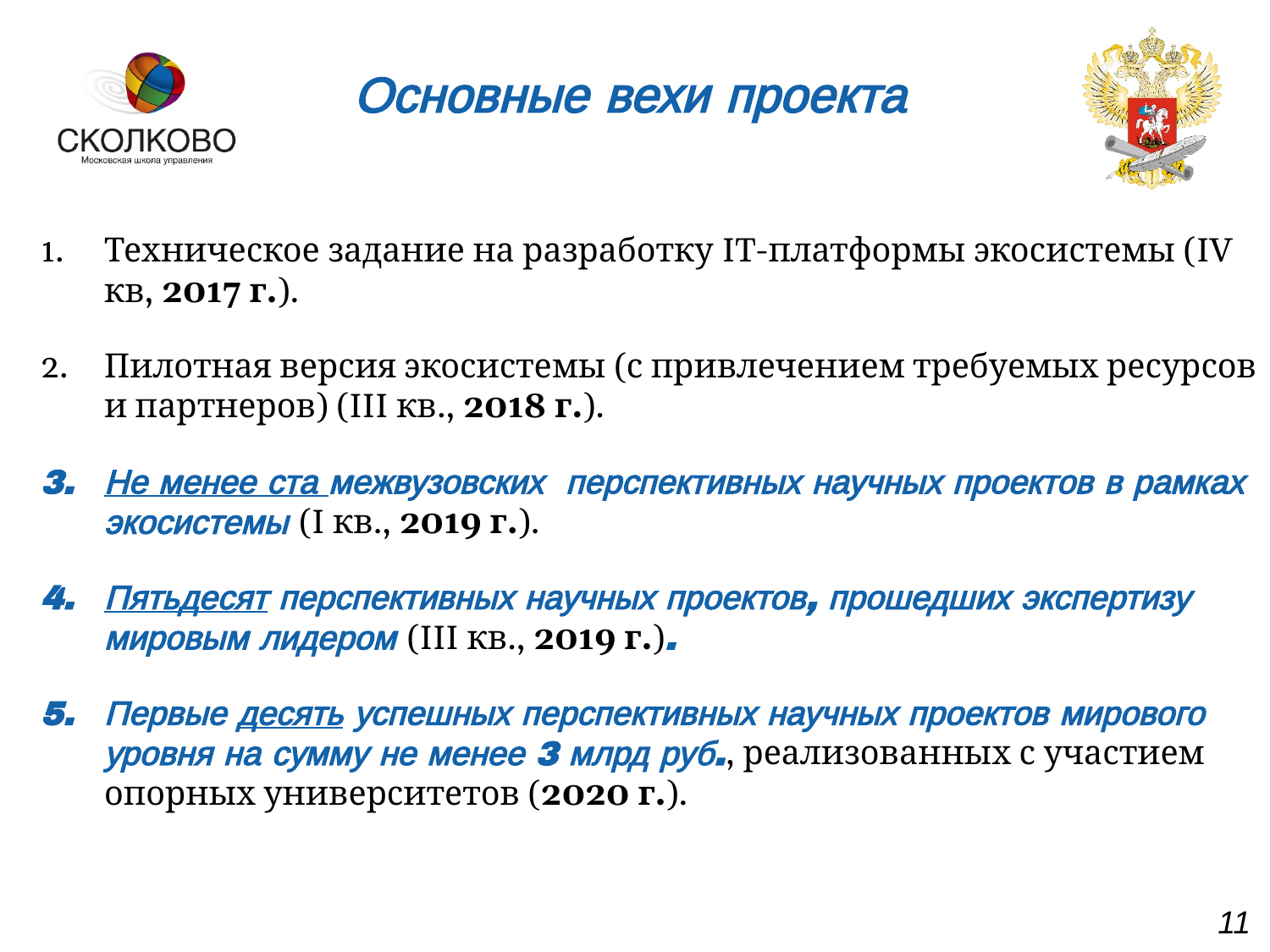

Основные вехи проекта
Техническое задание на разработку IT-платформы экосистемы (IV кв, 2017 г.).
Пилотная версия экосистемы (с привлечением требуемых ресурсов и партнеров) (III кв., 2018 г.).
Не менее ста межвузовских  перспективных научных проектов в рамках экосистемы (I кв., 2019 г.).
Пятьдесят перспективных научных проектов, прошедших экспертизу мировым лидером (III кв., 2019 г.).
Первые десять успешных перспективных научных проектов мирового уровня на сумму не менее 3 млрд руб., реализованных с участием опорных университетов (2020 г.).
11